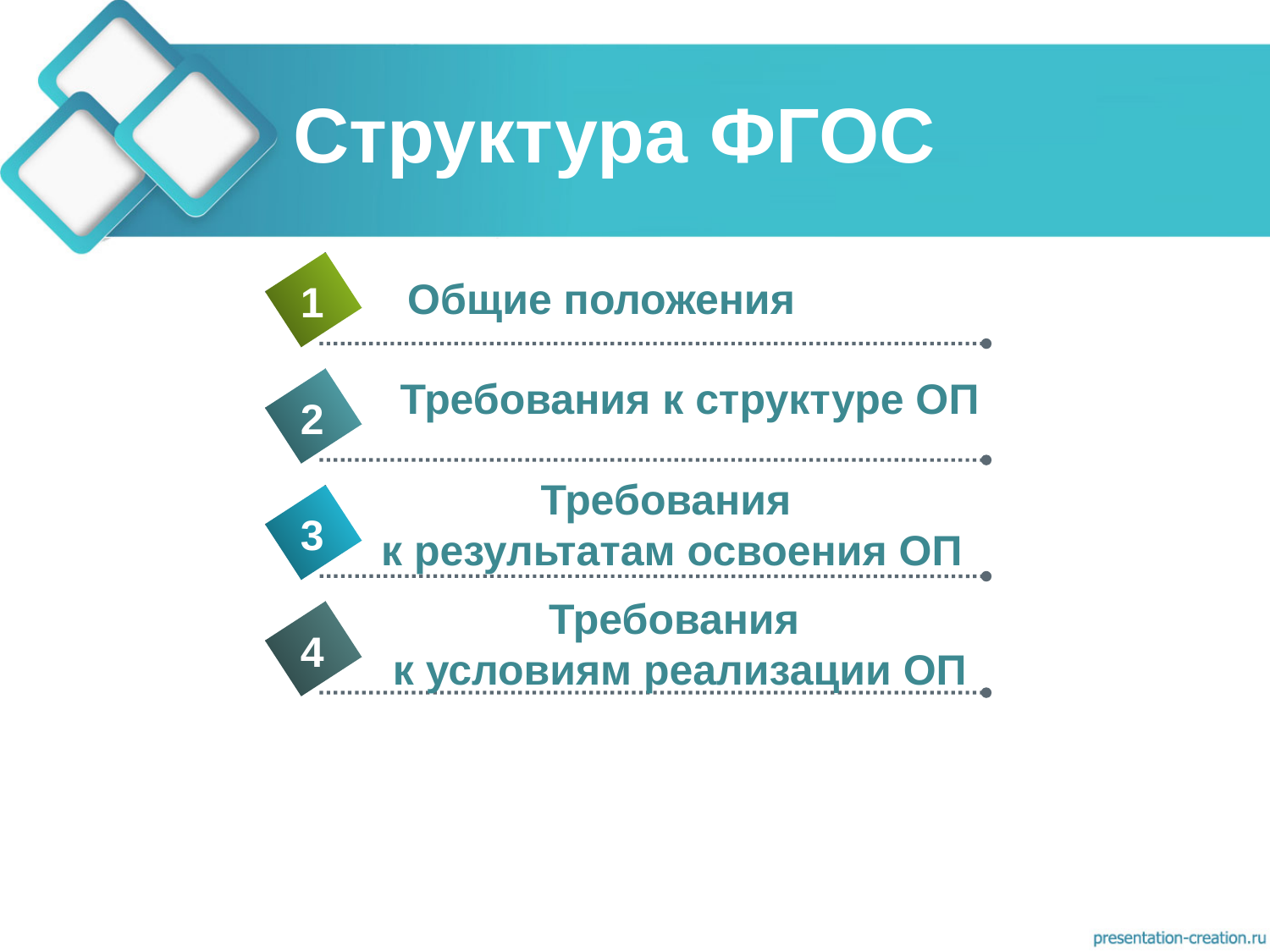

# Структура ФГОС

Общие положения
1

Требования к структуре ОП

2

Требования
к результатам освоения ОП

3

Требования
к условиям реализации ОП

4